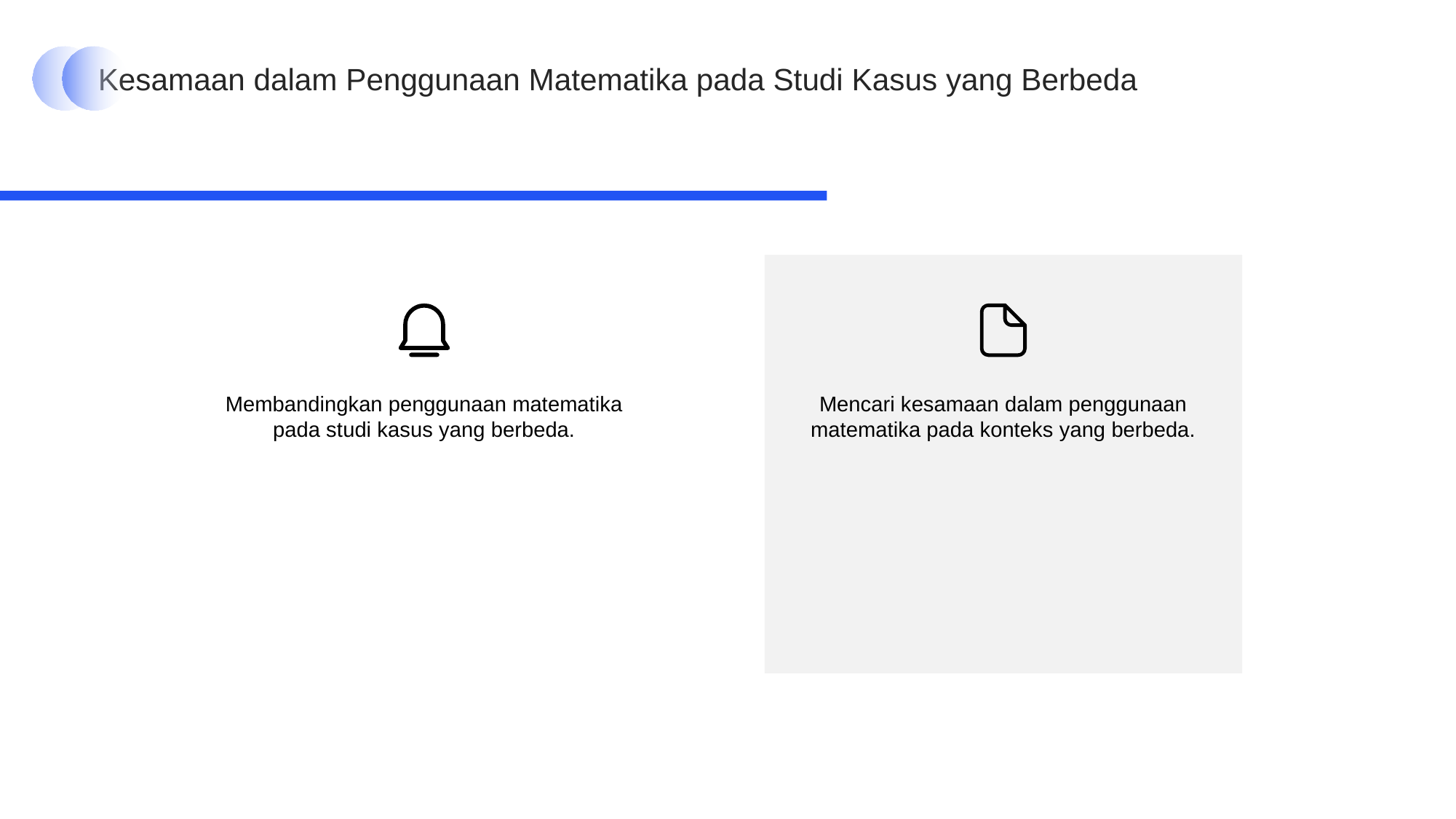

Kesamaan dalam Penggunaan Matematika pada Studi Kasus yang Berbeda

Membandingkan penggunaan matematika pada studi kasus yang berbeda.
Mencari kesamaan dalam penggunaan matematika pada konteks yang berbeda.